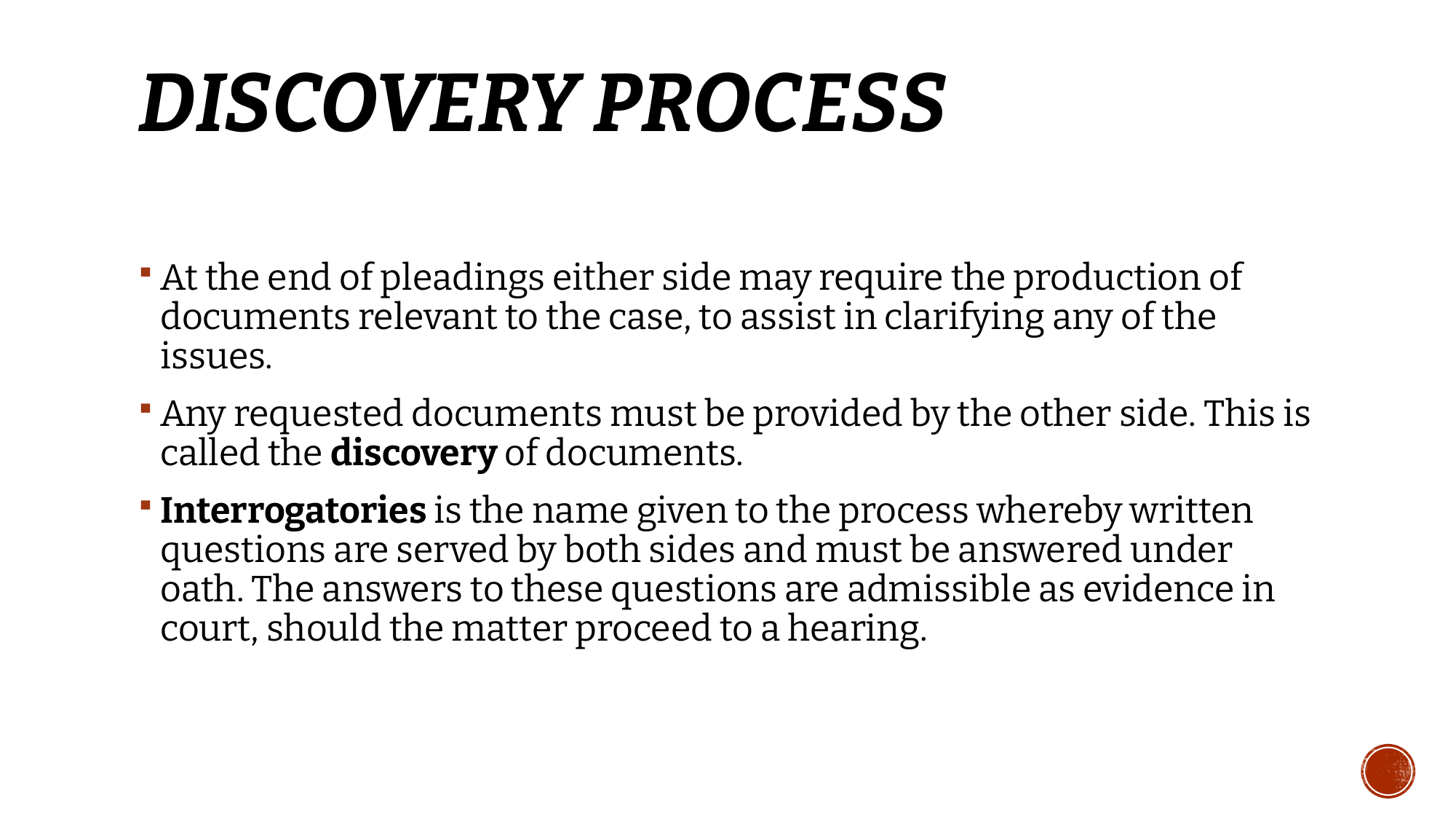

# Discovery process
At the end of pleadings either side may require the production of documents relevant to the case, to assist in clarifying any of the issues.
Any requested documents must be provided by the other side. This is called the discovery of documents.
Interrogatories is the name given to the process whereby written questions are served by both sides and must be answered under oath. The answers to these questions are admissible as evidence in court, should the matter proceed to a hearing.